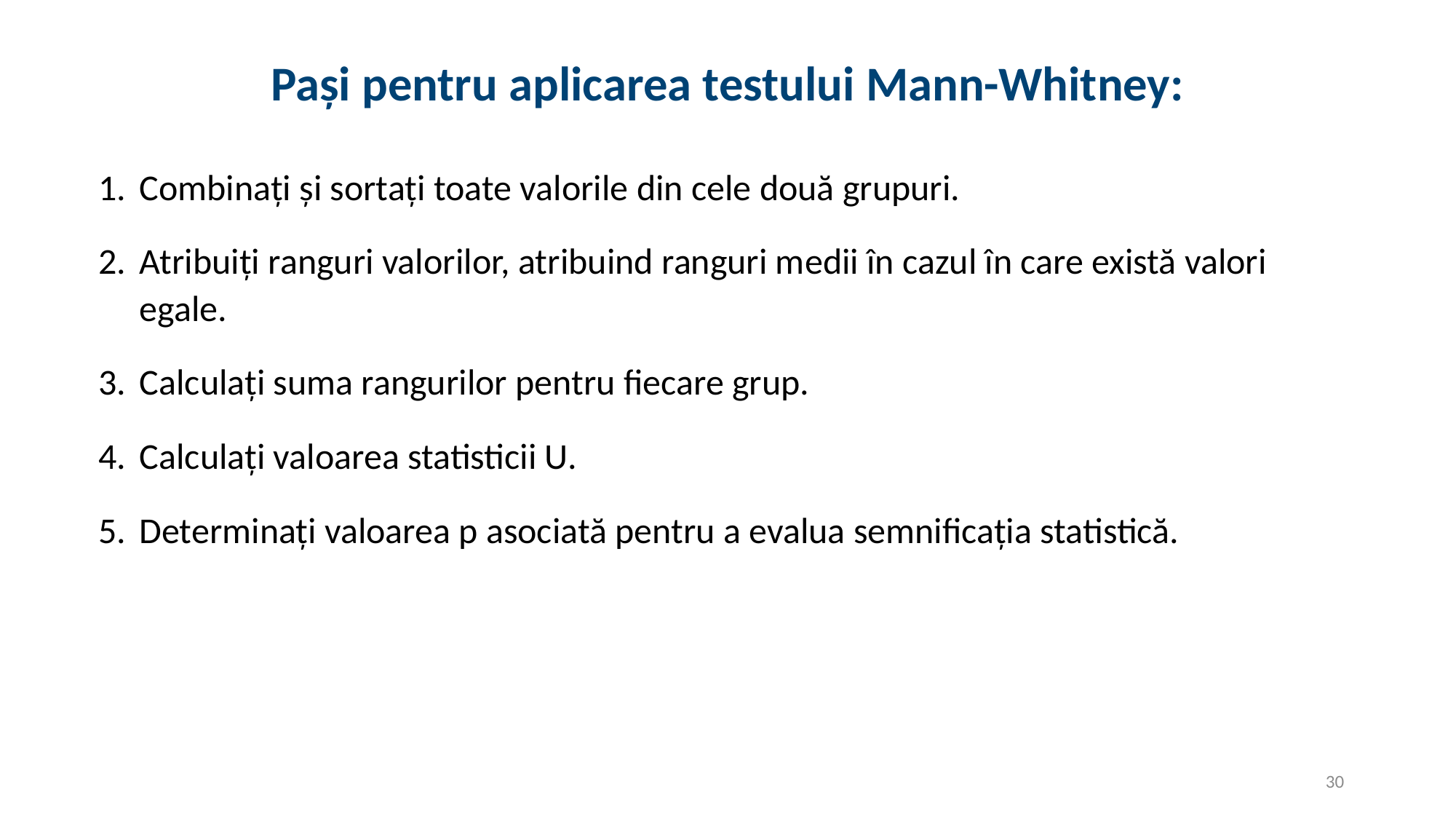

# Pași pentru aplicarea testului Mann-Whitney:
Combinați și sortați toate valorile din cele două grupuri.
Atribuiți ranguri valorilor, atribuind ranguri medii în cazul în care există valori egale.
Calculați suma rangurilor pentru fiecare grup.
Calculați valoarea statisticii U.
Determinați valoarea p asociată pentru a evalua semnificația statistică.
30